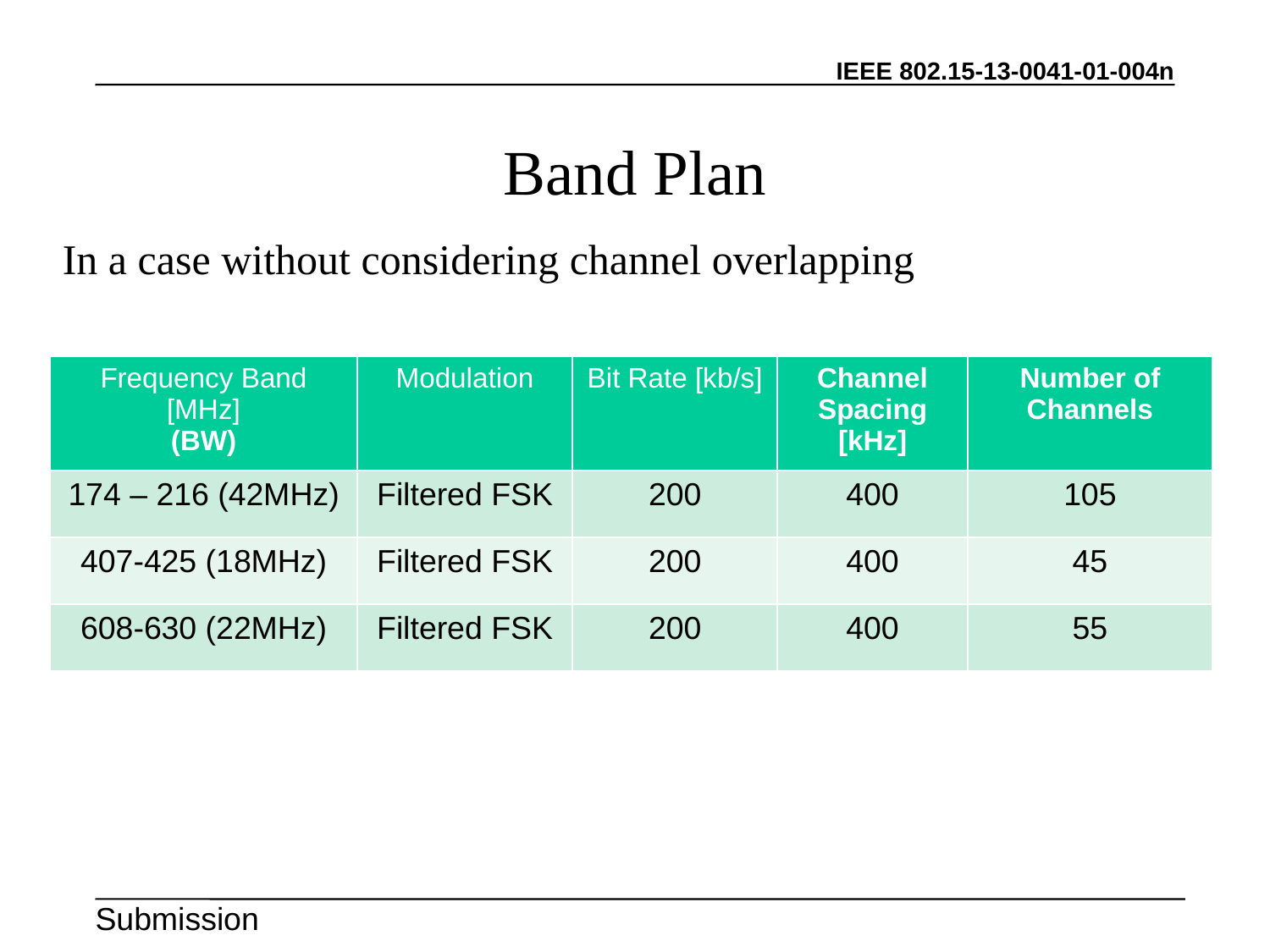

# Band Plan
In a case without considering channel overlapping

| Frequency Band [MHz] (BW) | Modulation | Bit Rate [kb/s] | Channel Spacing [kHz] | Number of Channels |
| --- | --- | --- | --- | --- |
| 174 – 216 (42MHz) | Filtered FSK | 200 | 400 | 105 |
| 407-425 (18MHz) | Filtered FSK | 200 | 400 | 45 |
| 608-630 (22MHz) | Filtered FSK | 200 | 400 | 55 |